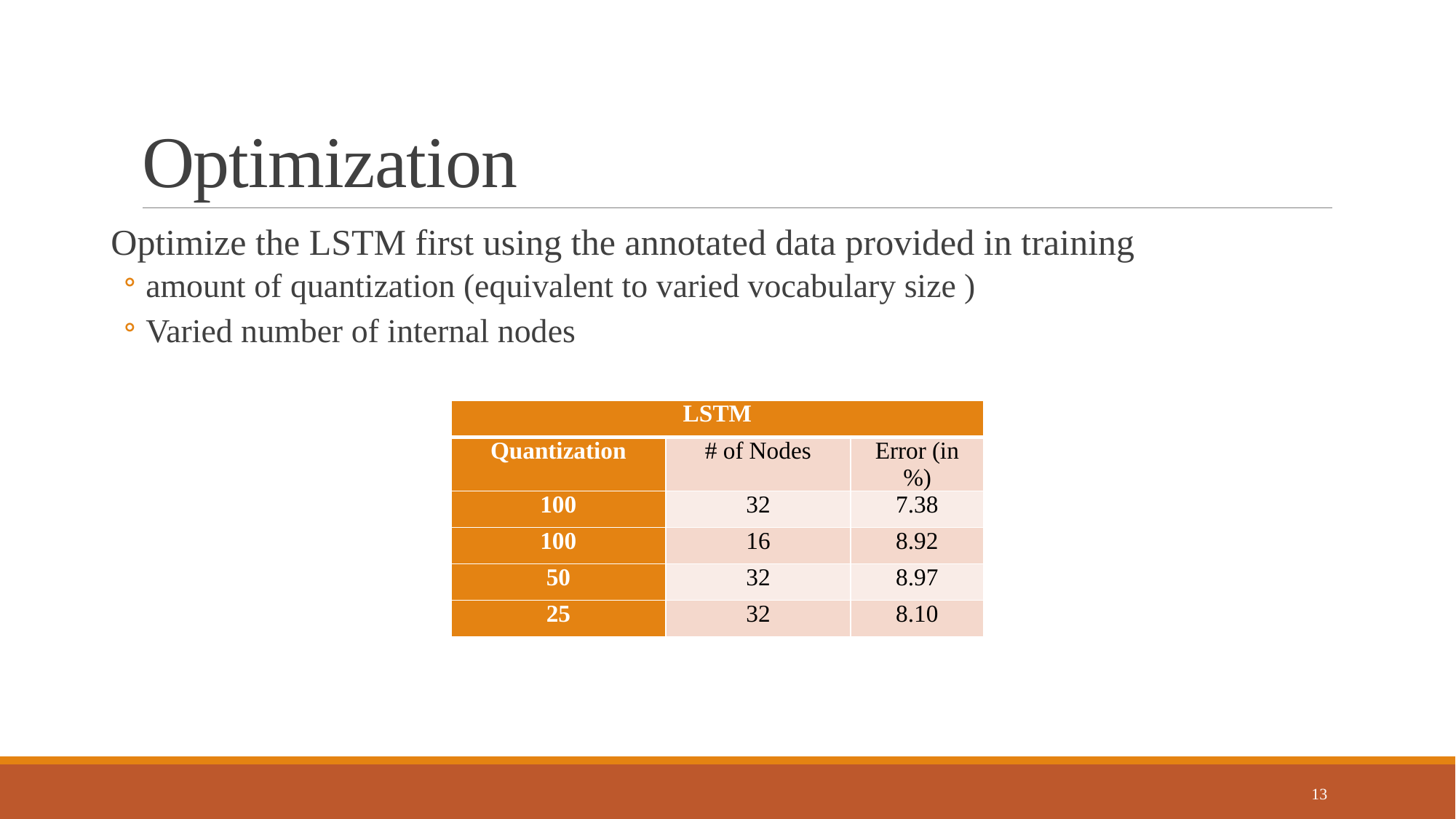

# Optimization
Optimize the LSTM first using the annotated data provided in training
amount of quantization (equivalent to varied vocabulary size )
Varied number of internal nodes
| LSTM |  |  |
| --- | --- | --- |
| Quantization | # of Nodes | Error (in %) |
| 100 | 32 | 7.38 |
| 100 | 16 | 8.92 |
| 50 | 32 | 8.97 |
| 25 | 32 | 8.10 |
13